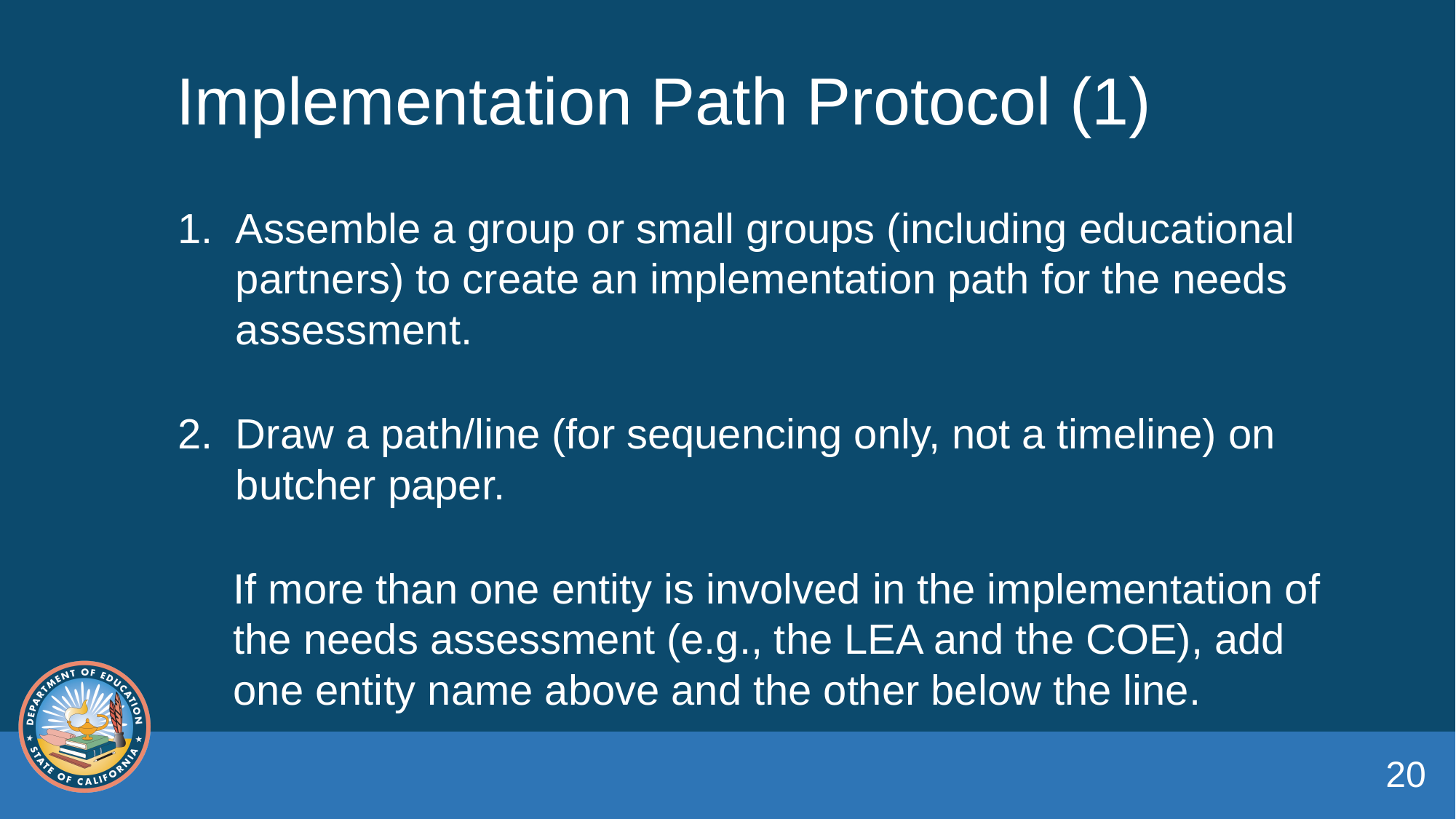

# Implementation Path Protocol (1)
Assemble a group or small groups (including educational partners) to create an implementation path for the needs assessment.

Draw a path/line (for sequencing only, not a timeline) on butcher paper.

If more than one entity is involved in the implementation of the needs assessment (e.g., the LEA and the COE), add one entity name above and the other below the line.
20